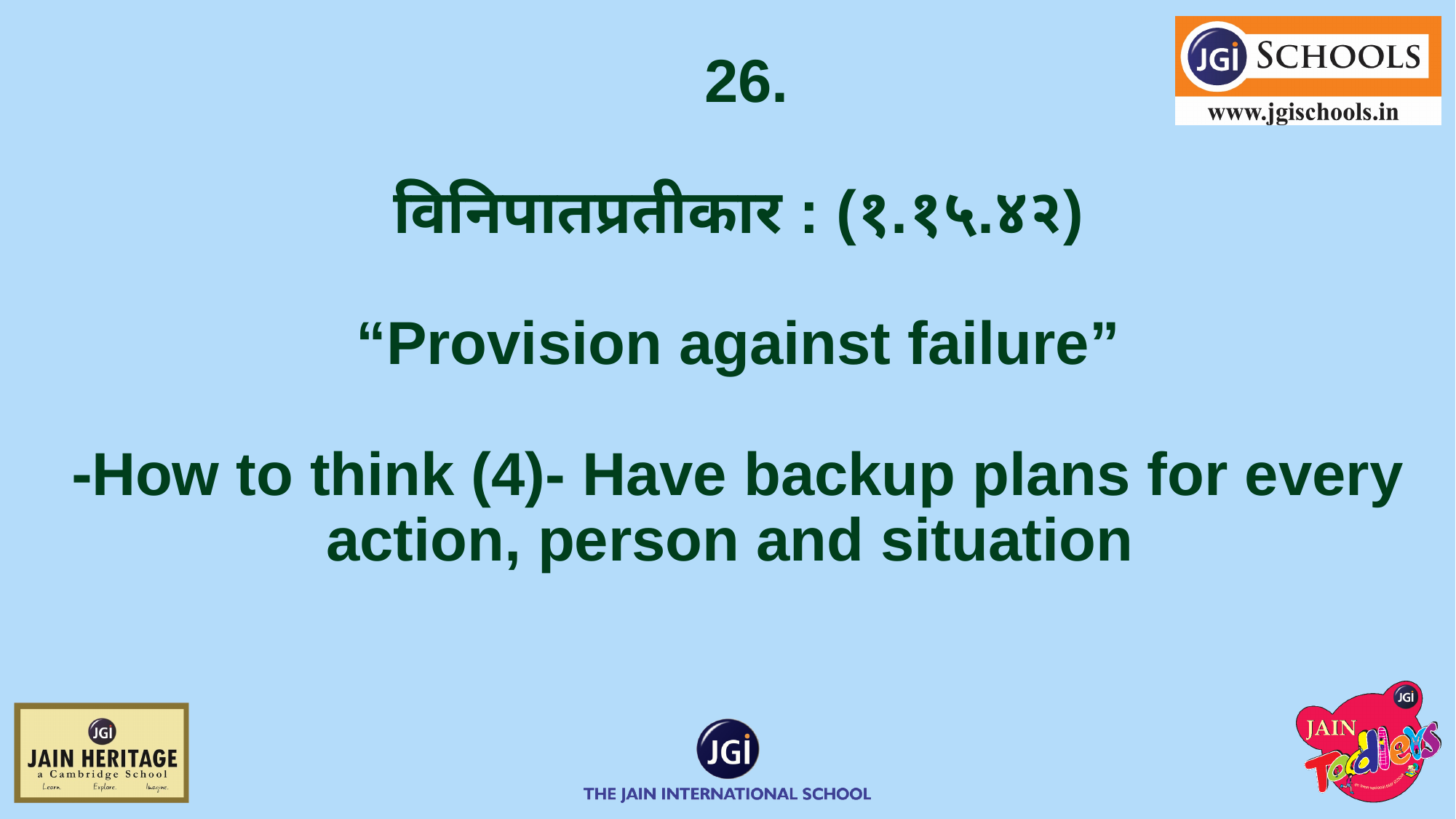

# 26. विनिपातप्रतीकार : (१.१५.४२) “Provision against failure” ⁃How to think (4)- Have backup plans for every action, person and situation